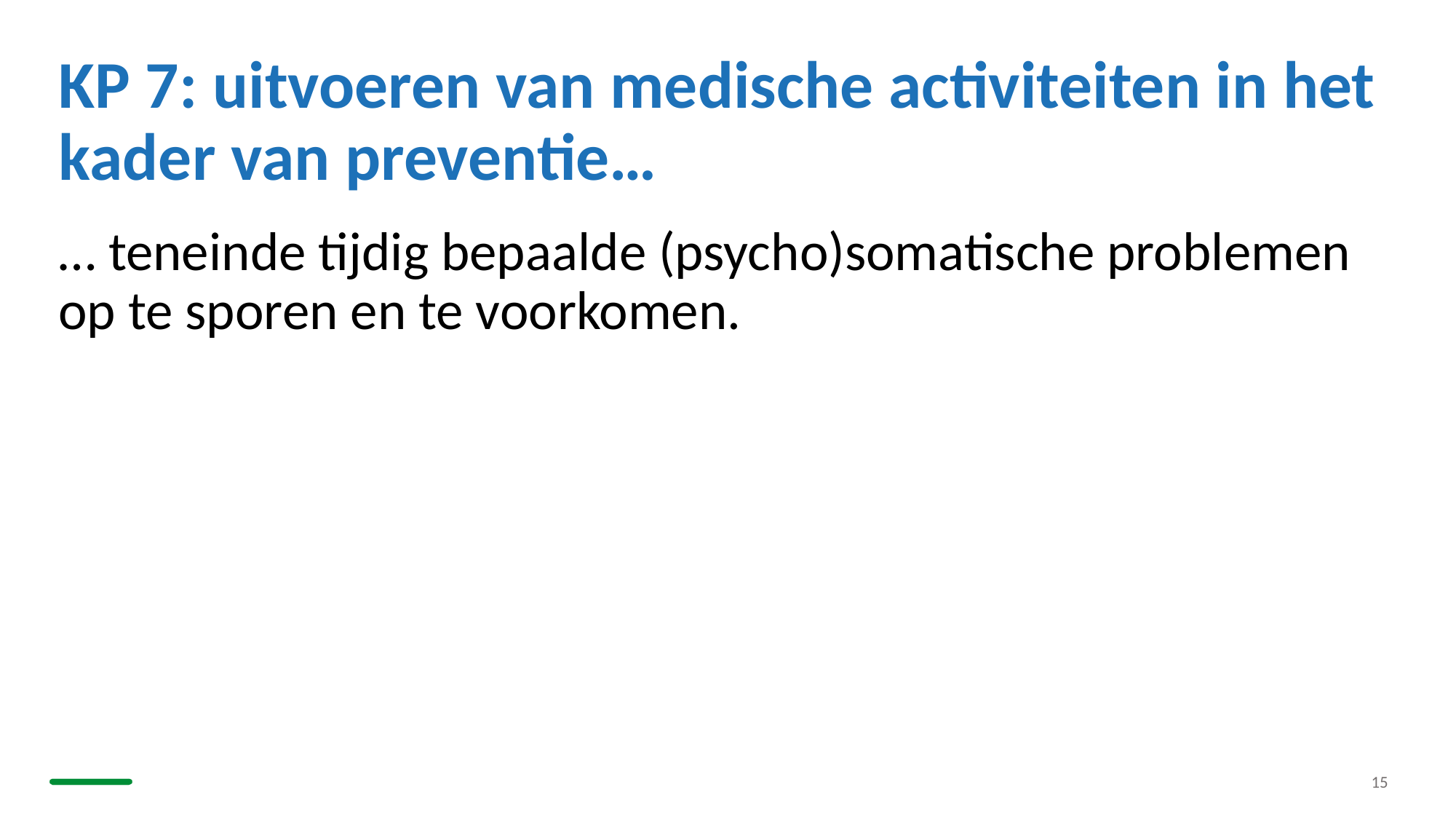

# KP 7: uitvoeren van medische activiteiten in het kader van preventie…
… teneinde tijdig bepaalde (psycho)somatische problemen op te sporen en te voorkomen.
15